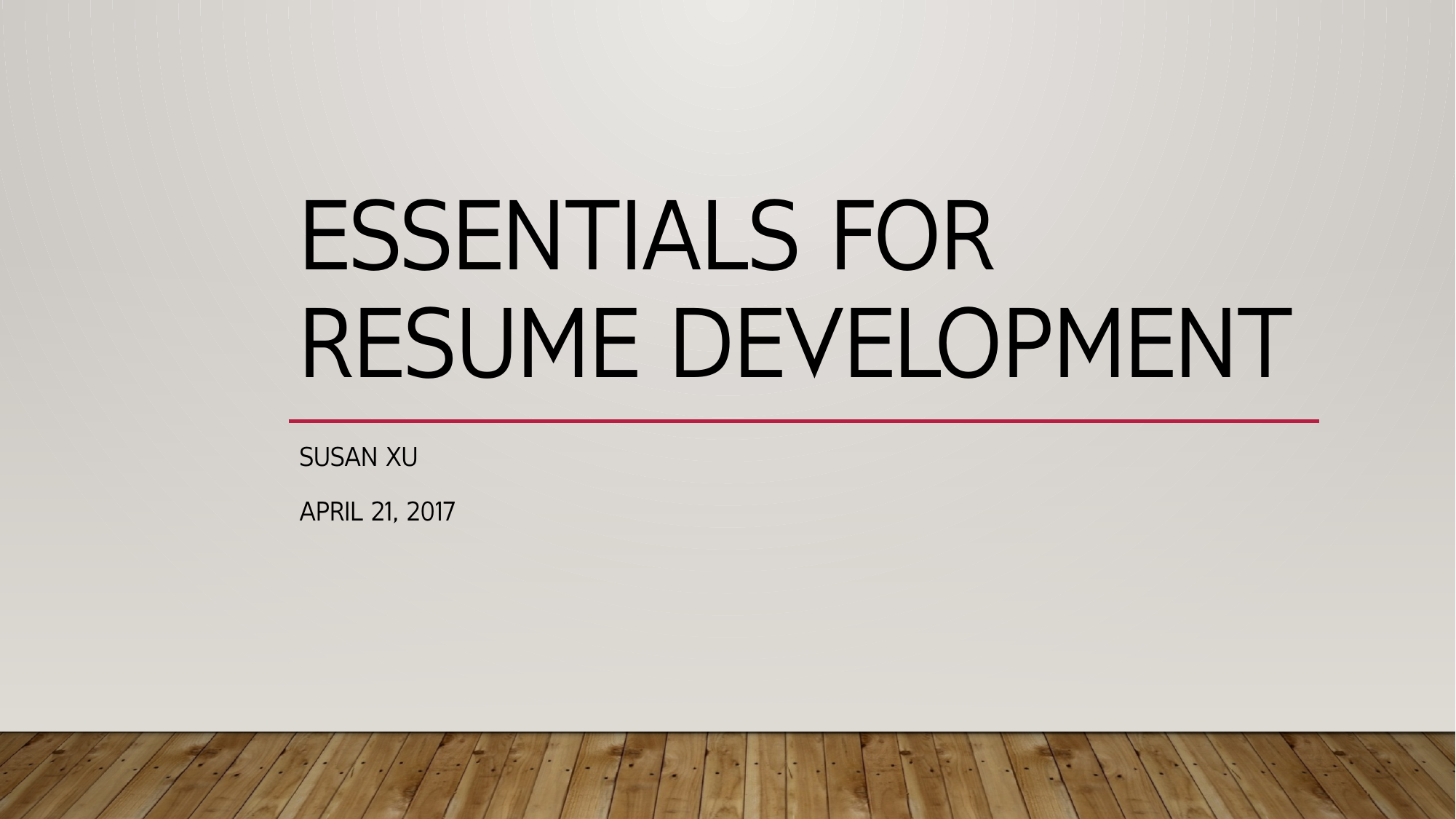

# ESSENTIALS FOR RESUME DEVELOPMENT
SUSAN XU
April 21, 2017